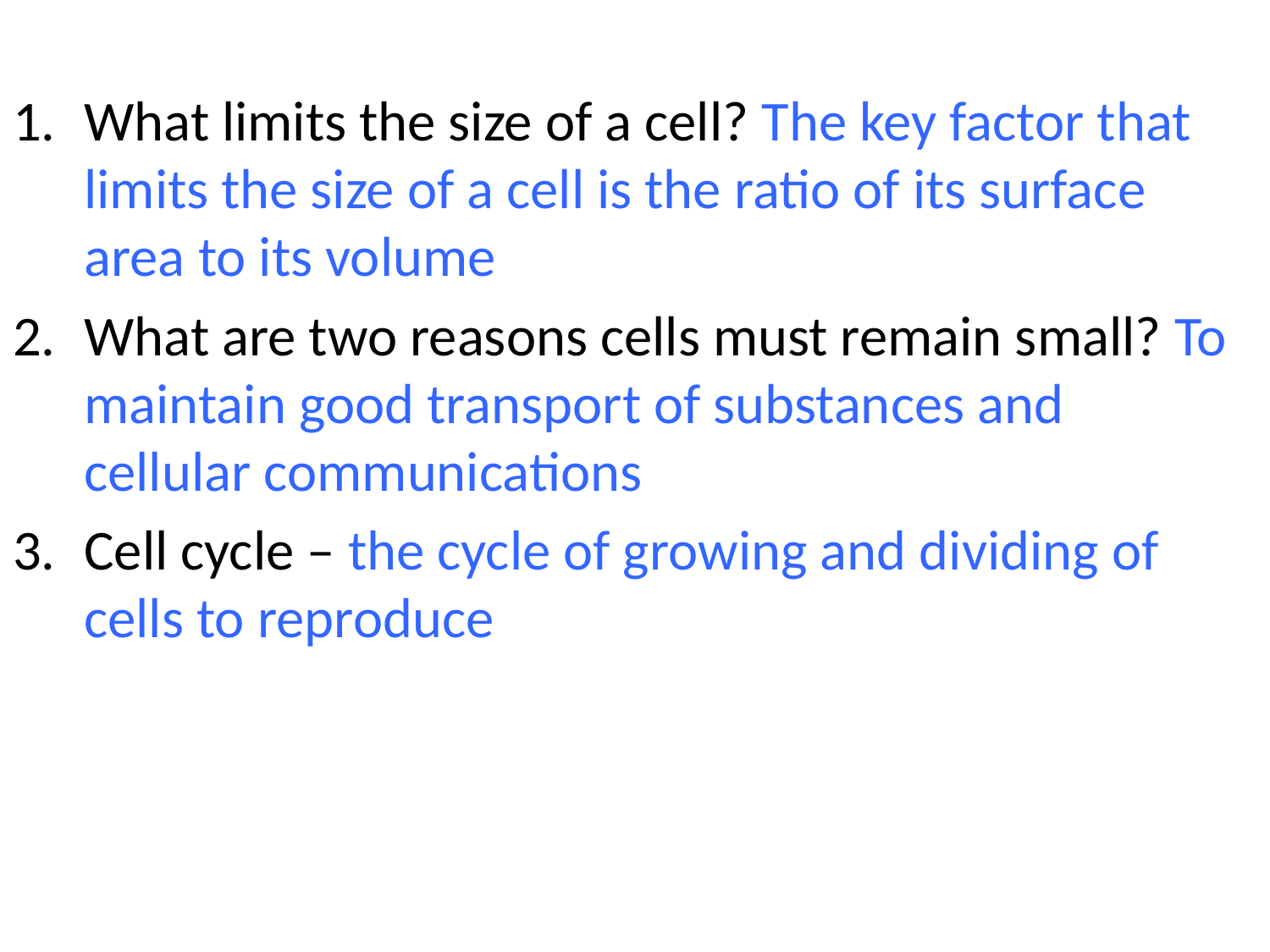

What limits the size of a cell? The key factor that limits the size of a cell is the ratio of its surface area to its volume
What are two reasons cells must remain small? To maintain good transport of substances and cellular communications
Cell cycle – the cycle of growing and dividing of cells to reproduce